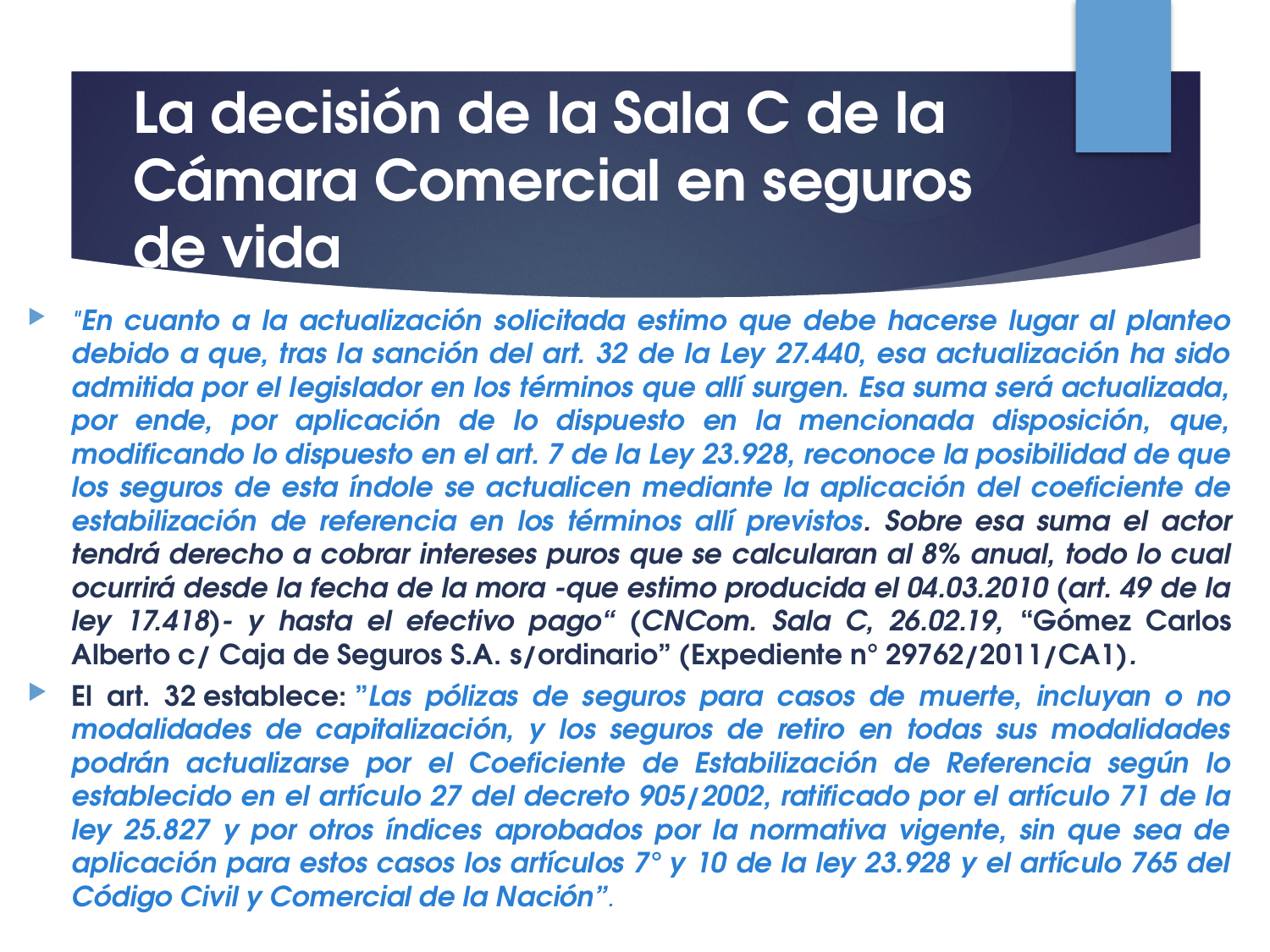

# La decisión de la Sala C de la Cámara Comercial en seguros de vida
"En cuanto a la actualización solicitada estimo que debe hacerse lugar al planteo debido a que, tras la sanción del art. 32 de la Ley 27.440, esa actualización ha sido admitida por el legislador en los términos que allí surgen. Esa suma será actualizada, por ende, por aplicación de lo dispuesto en la mencionada disposición, que, modificando lo dispuesto en el art. 7 de la Ley 23.928, reconoce la posibilidad de que los seguros de esta índole se actualicen mediante la aplicación del coeficiente de estabilización de referencia en los términos allí previstos. Sobre esa suma el actor tendrá derecho a cobrar intereses puros que se calcularan al 8% anual, todo lo cual ocurrirá desde la fecha de la mora -que estimo producida el 04.03.2010 (art. 49 de la ley 17.418)- y hasta el efectivo pago“ (CNCom. Sala C, 26.02.19, “Gómez Carlos Alberto c/ Caja de Seguros S.A. s/ordinario” (Expediente n° 29762/2011/CA1).
El art. 32 establece: ”Las pólizas de seguros para casos de muerte, incluyan o no modalidades de capitalización, y los seguros de retiro en todas sus modalidades podrán actualizarse por el Coeficiente de Estabilización de Referencia según lo establecido en el artículo 27 del decreto 905/2002, ratificado por el artículo 71 de la ley 25.827 y por otros índices aprobados por la normativa vigente, sin que sea de aplicación para estos casos los artículos 7° y 10 de la ley 23.928 y el artículo 765 del Código Civil y Comercial de la Nación”.